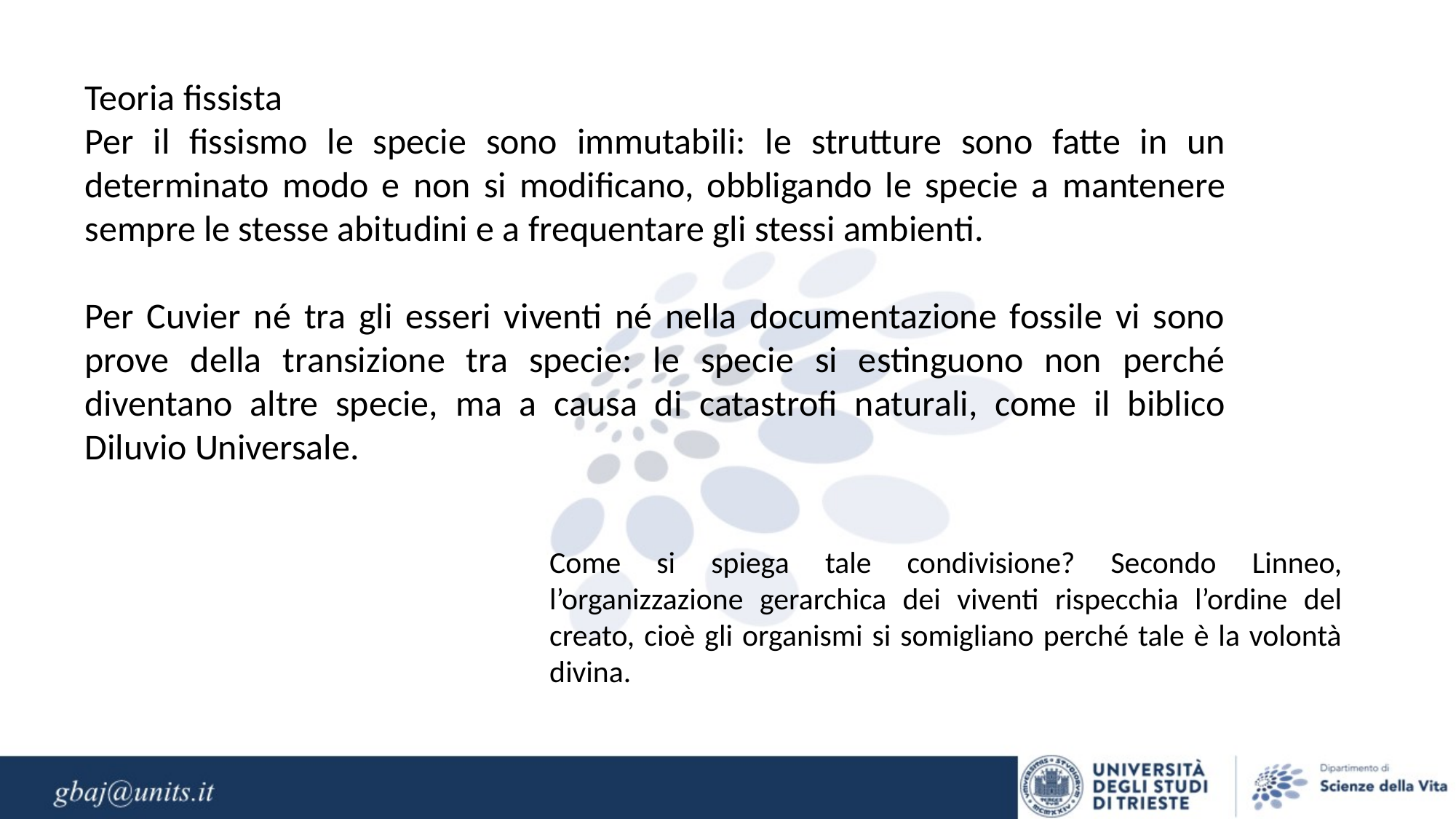

Teoria fissista
Per il fissismo le specie sono immutabili: le strutture sono fatte in un determinato modo e non si modificano, obbligando le specie a mantenere sempre le stesse abitudini e a frequentare gli stessi ambienti.

Per Cuvier né tra gli esseri viventi né nella documentazione fossile vi sono prove della transizione tra specie: le specie si estinguono non perché diventano altre specie, ma a causa di catastrofi naturali, come il biblico Diluvio Universale.
Come si spiega tale condivisione? Secondo Linneo, l’organizzazione gerarchica dei viventi rispecchia l’ordine del creato, cioè gli organismi si somigliano perché tale è la volontà divina.